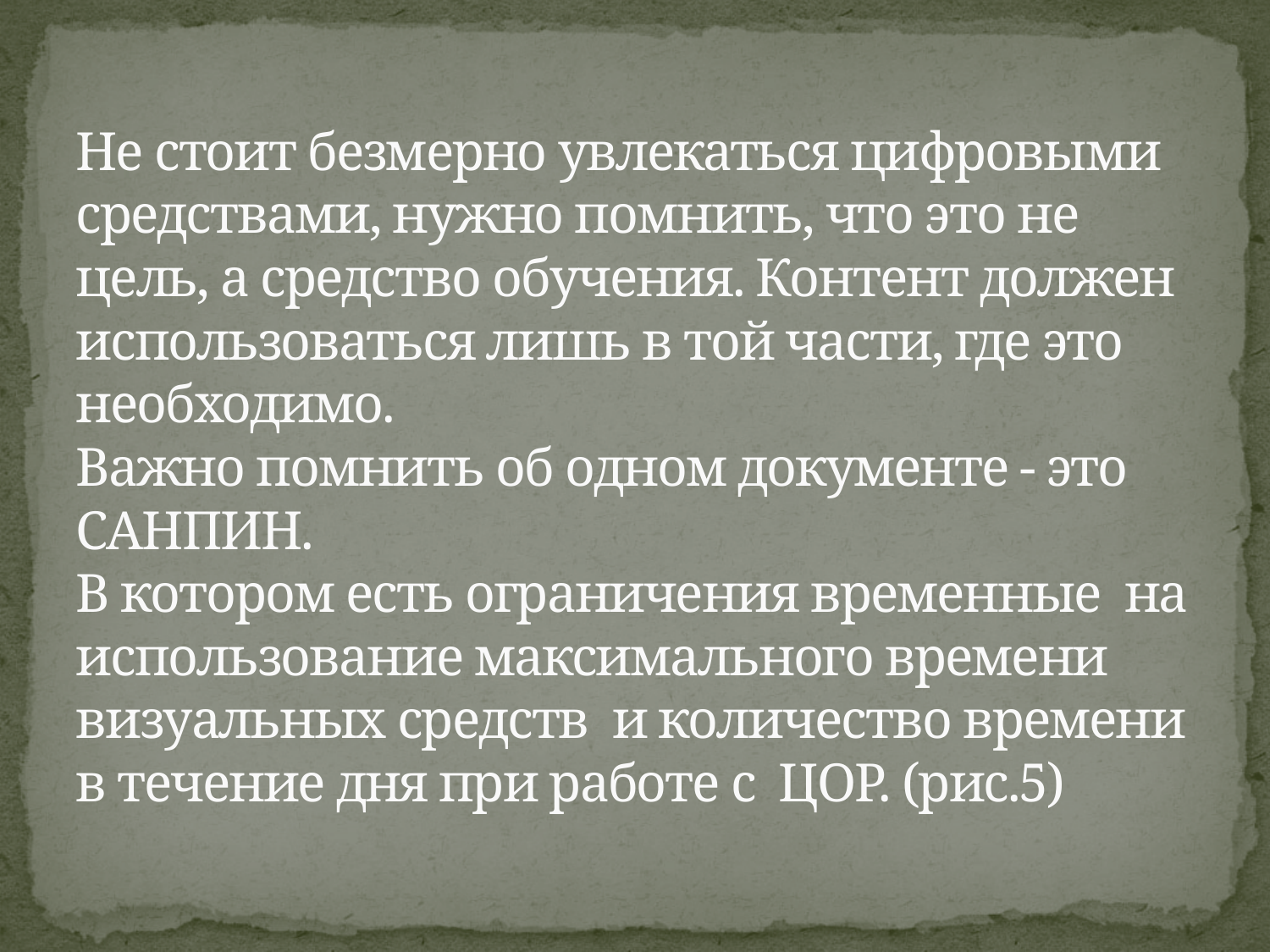

# Не стоит безмерно увлекаться цифровыми средствами, нужно помнить, что это не цель, а средство обучения. Контент должен использоваться лишь в той части, где это необходимо. Важно помнить об одном документе - это САНПИН. В котором есть ограничения временные  на использование максимального времени визуальных средств  и количество времени в течение дня при работе с  ЦОР. (рис.5)